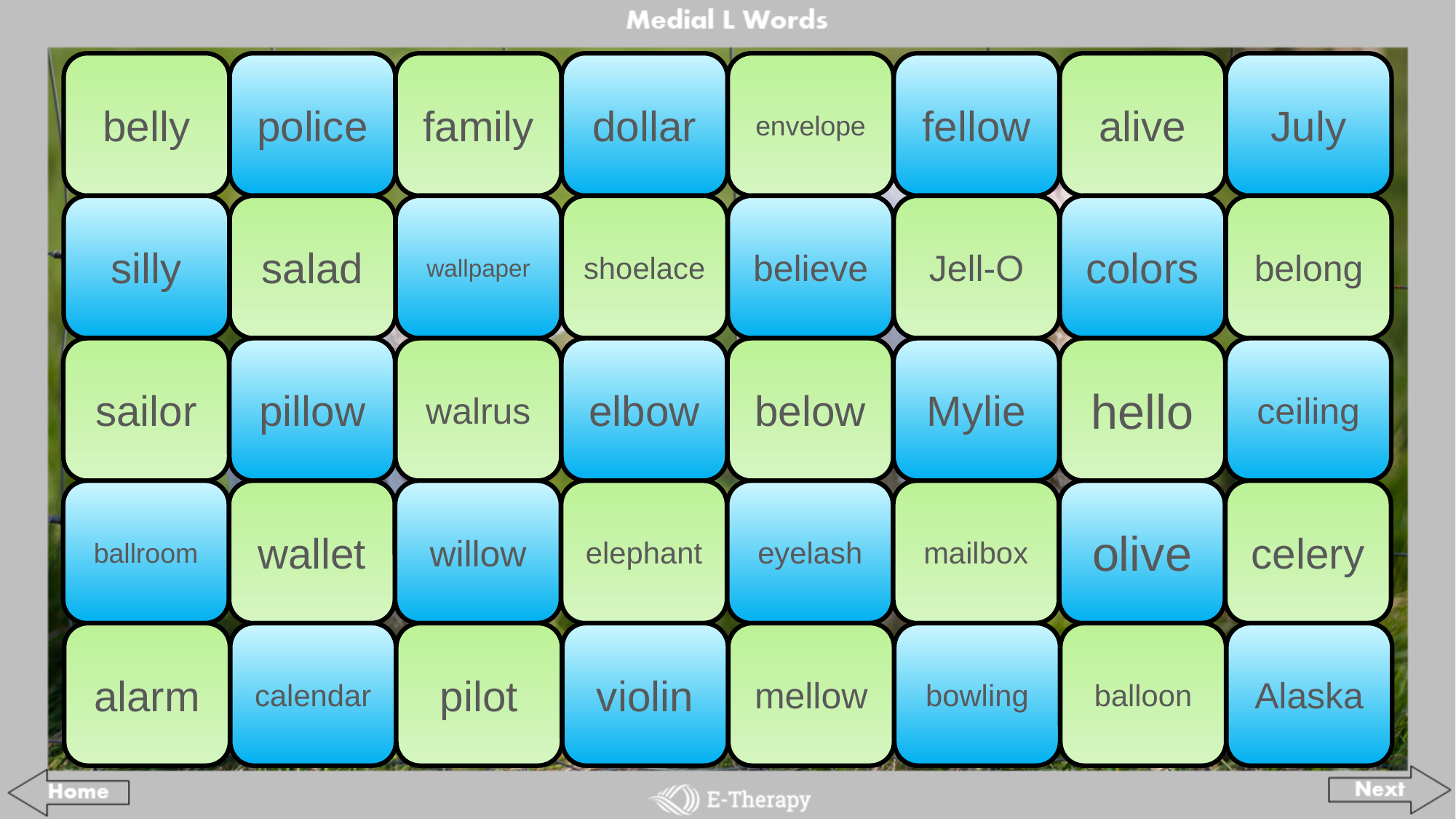

belly
police
family
dollar
envelope
fellow
alive
July
silly
salad
wallpaper
shoelace
believe
Jell-O
colors
belong
sailor
pillow
walrus
elbow
below
Mylie
hello
ceiling
ballroom
wallet
willow
elephant
eyelash
mailbox
olive
celery
alarm
calendar
pilot
violin
mellow
bowling
balloon
Alaska